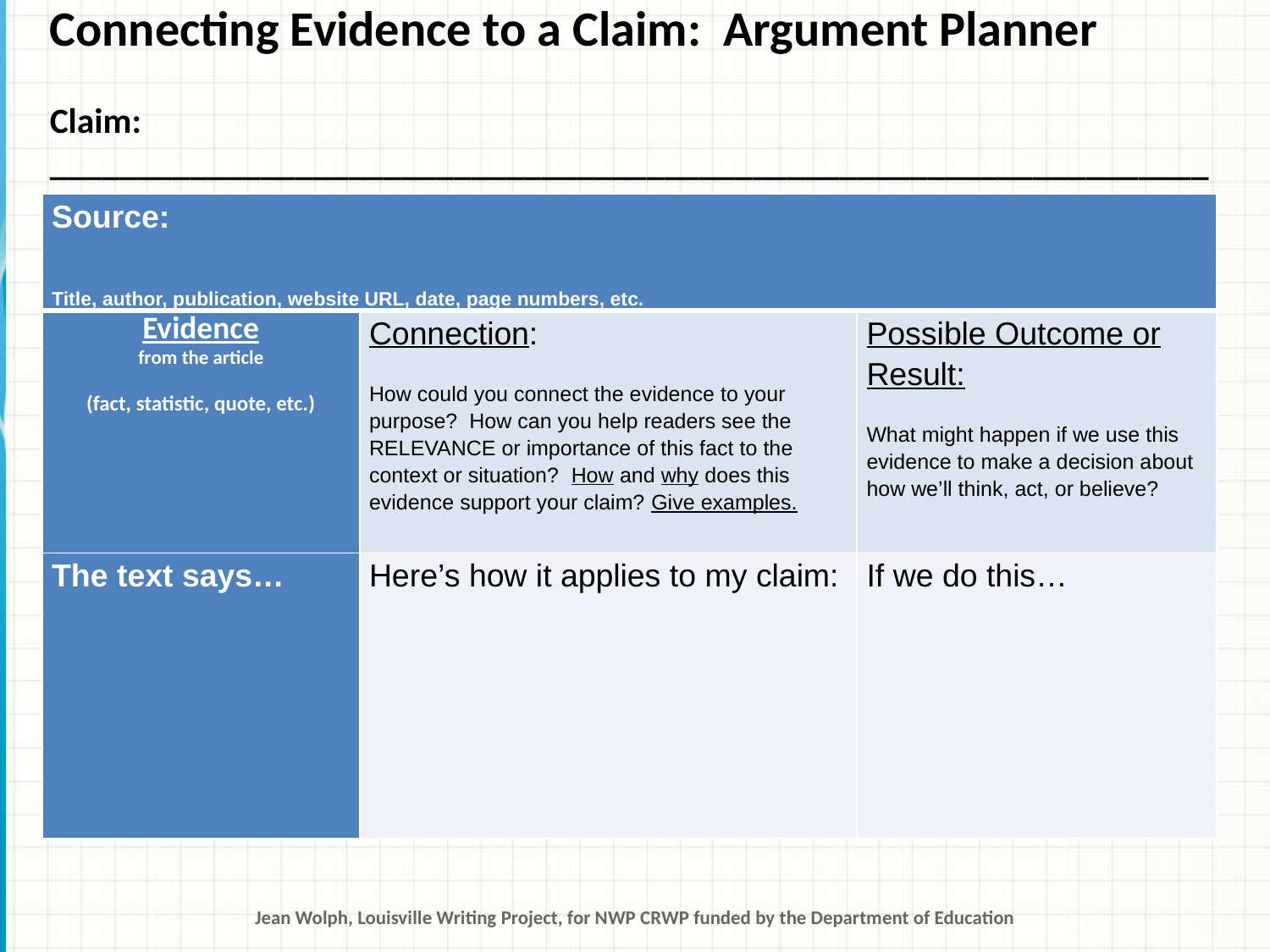

Connecting Evidence to a Claim:  Argument Planner

Claim:  __________________________________________________________________

| Source:   Title, author, publication, website URL, date, page numbers, etc. |  |  |
| --- | --- | --- |
| Evidence from the article   (fact, statistic, quote, etc.) | Connection:   How could you connect the evidence to your purpose? How can you help readers see the RELEVANCE or importance of this fact to the context or situation? How and why does this evidence support your claim? Give examples. | Possible Outcome or Result:   What might happen if we use this evidence to make a decision about how we’ll think, act, or believe? |
| The text says… | Here’s how it applies to my claim: | If we do this… |
Jean Wolph, Louisville Writing Project, for NWP CRWP funded by the Department of Education